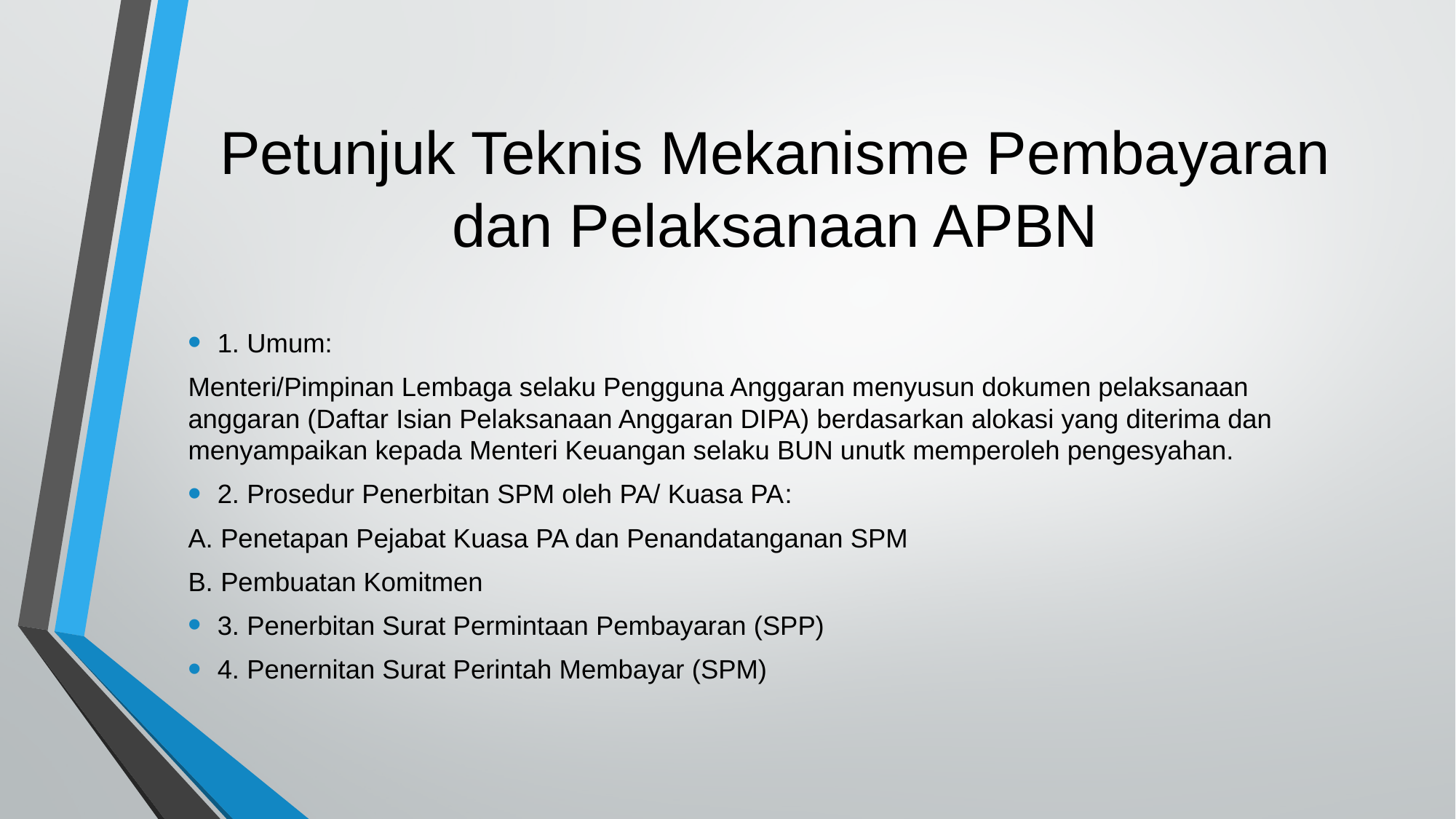

# Petunjuk Teknis Mekanisme Pembayaran dan Pelaksanaan APBN
1. Umum:
Menteri/Pimpinan Lembaga selaku Pengguna Anggaran menyusun dokumen pelaksanaan anggaran (Daftar Isian Pelaksanaan Anggaran DIPA) berdasarkan alokasi yang diterima dan menyampaikan kepada Menteri Keuangan selaku BUN unutk memperoleh pengesyahan.
2. Prosedur Penerbitan SPM oleh PA/ Kuasa PA:
A. Penetapan Pejabat Kuasa PA dan Penandatanganan SPM
B. Pembuatan Komitmen
3. Penerbitan Surat Permintaan Pembayaran (SPP)
4. Penernitan Surat Perintah Membayar (SPM)